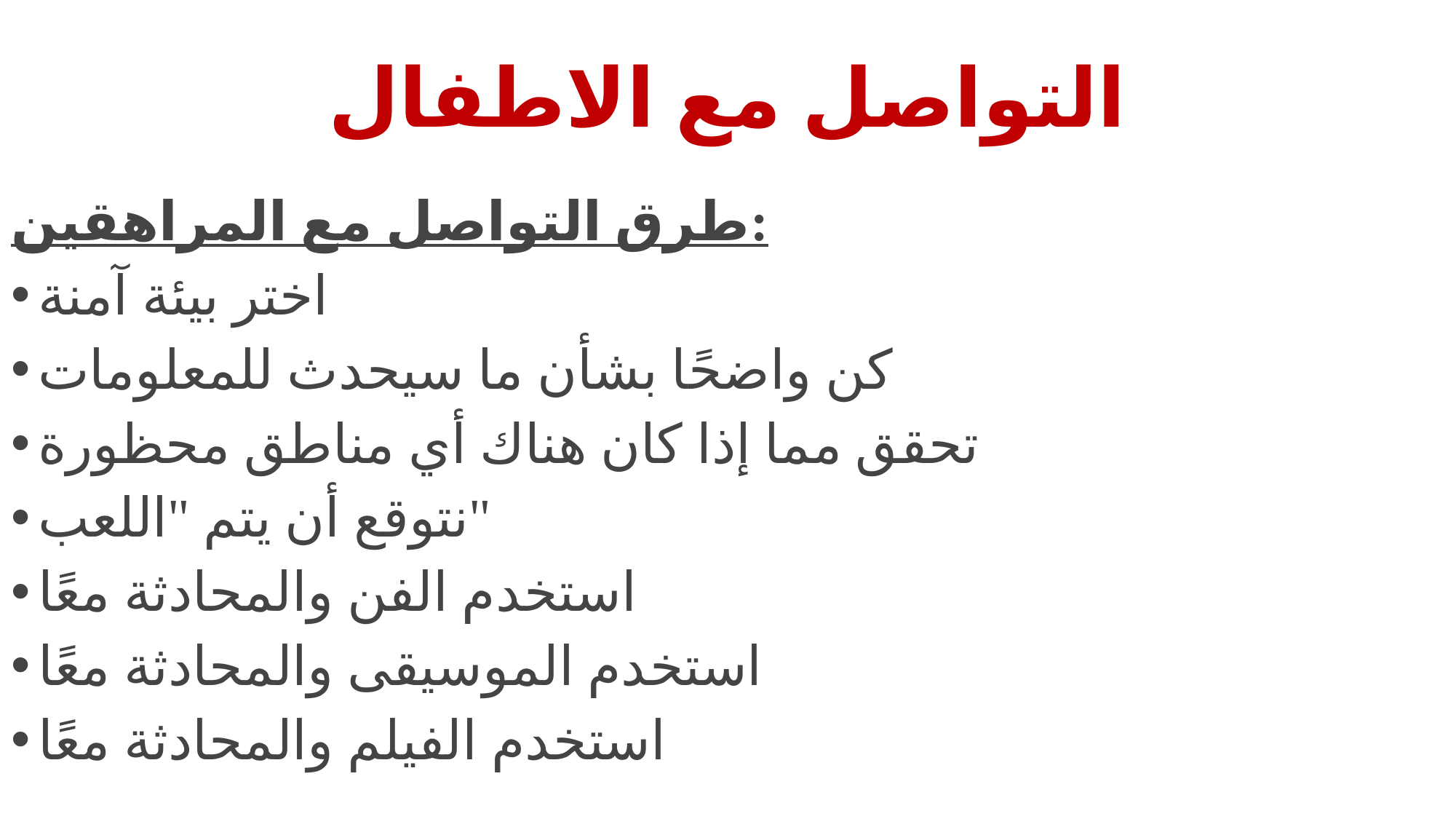

# التواصل مع الاطفال
طرق التواصل مع المراهقين:
اختر بيئة آمنة
كن واضحًا بشأن ما سيحدث للمعلومات
تحقق مما إذا كان هناك أي مناطق محظورة
نتوقع أن يتم "اللعب"
استخدم الفن والمحادثة معًا
استخدم الموسيقى والمحادثة معًا
استخدم الفيلم والمحادثة معًا